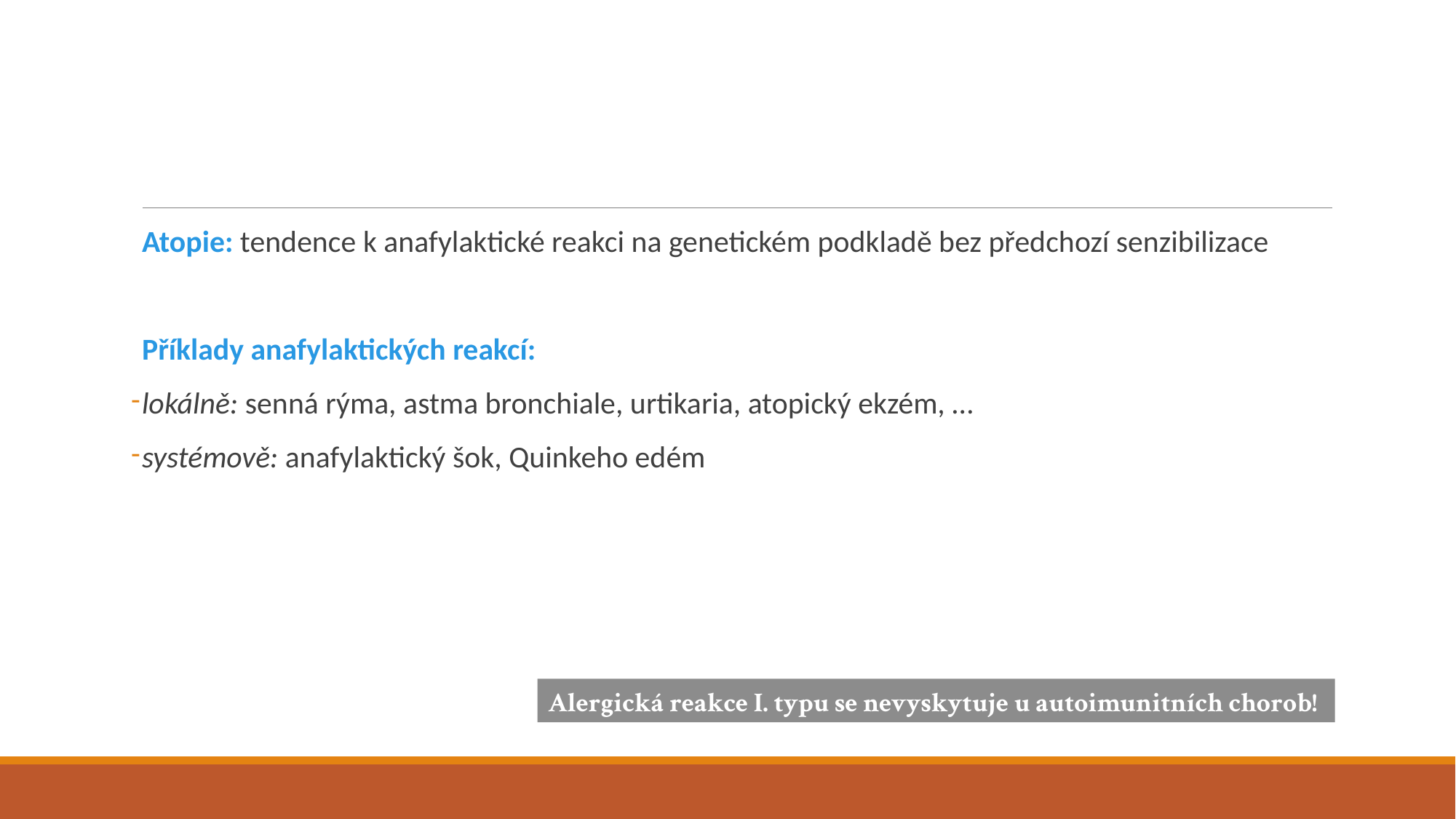

#
Atopie: tendence k anafylaktické reakci na genetickém podkladě bez předchozí senzibilizace

Příklady anafylaktických reakcí:
lokálně: senná rýma, astma bronchiale, urtikaria, atopický ekzém, …
systémově: anafylaktický šok, Quinkeho edém

Alergická reakce I. typu se nevyskytuje u autoimunitních chorob!